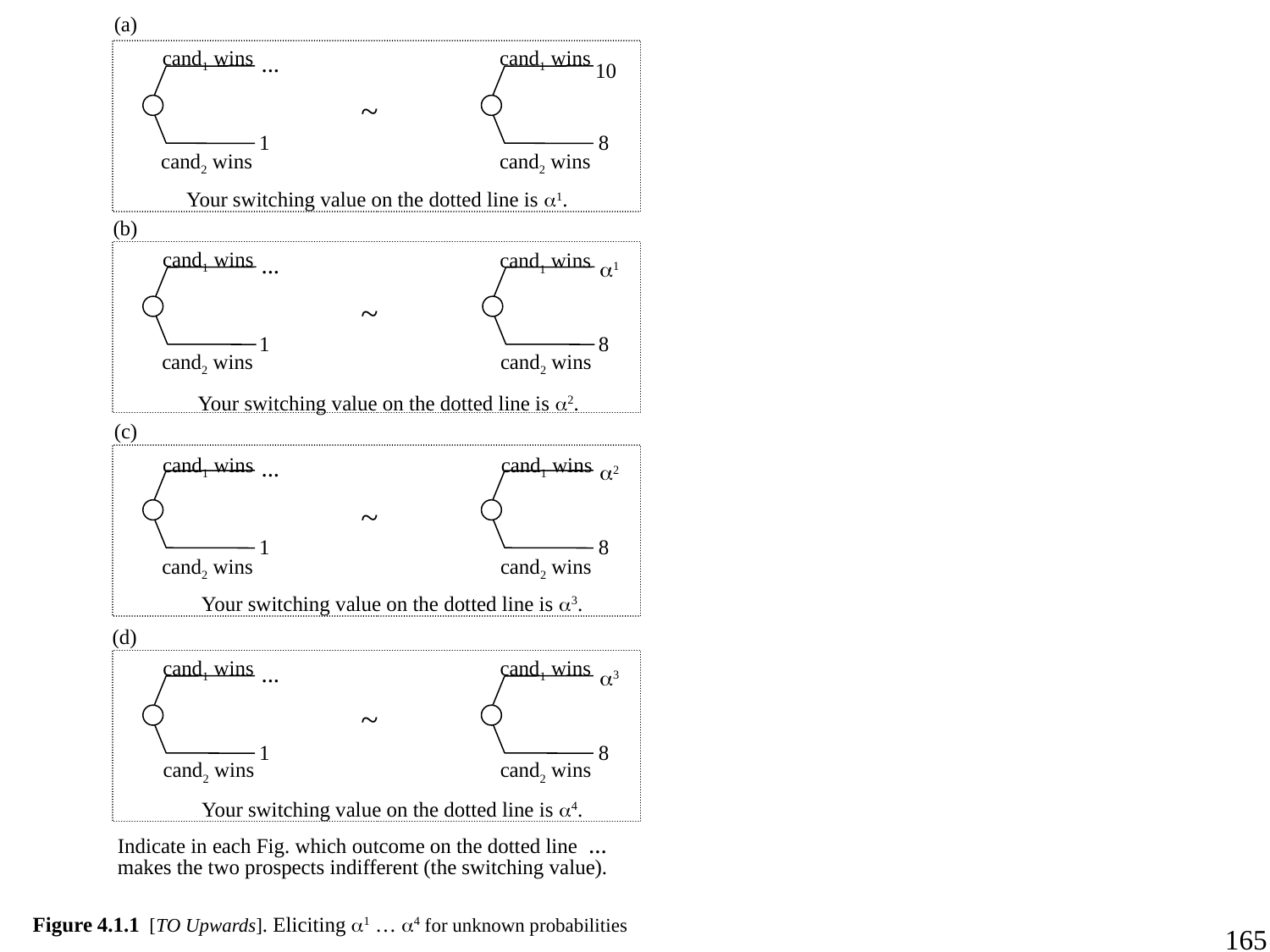

(a)
cand1 wins
cand1 wins
...
10

~

1
8
cand2 wins
cand2 wins
Your switching value on the dotted line is α1.
(b)
cand1 wins
cand1 wins
...
α1

~
1
8
cand2 wins
cand2 wins
Your switching value on the dotted line is α2.
(c)
cand1 wins
cand1 wins
...
α2

~
1
8
cand2 wins
cand2 wins
Your switching value on the dotted line is α3.
(d)
cand1 wins
cand1 wins
...
α3

~

1
8
cand2 wins
cand2 wins
Your switching value on the dotted line is α4.
Indicate in each Fig. which outcome on the dotted line  ...  makes the two prospects indifferent (the switching value).
Figure 4.1.1  [TO Upwards]. Eliciting α1 … α4 for unknown probabilities
165